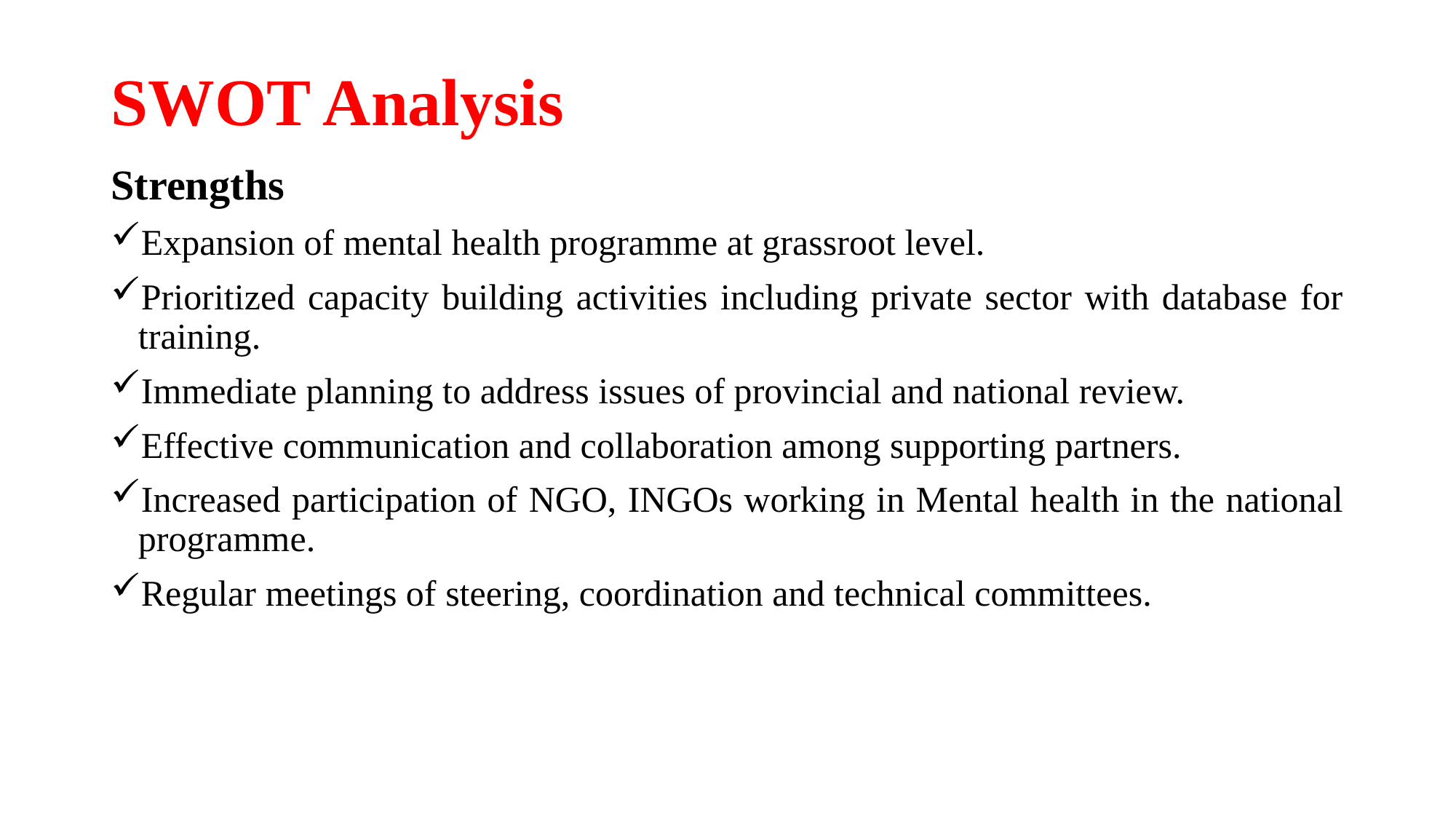

# SWOT Analysis
Strengths
Expansion of mental health programme at grassroot level.
Prioritized capacity building activities including private sector with database for training.
Immediate planning to address issues of provincial and national review.
Effective communication and collaboration among supporting partners.
Increased participation of NGO, INGOs working in Mental health in the national programme.
Regular meetings of steering, coordination and technical committees.